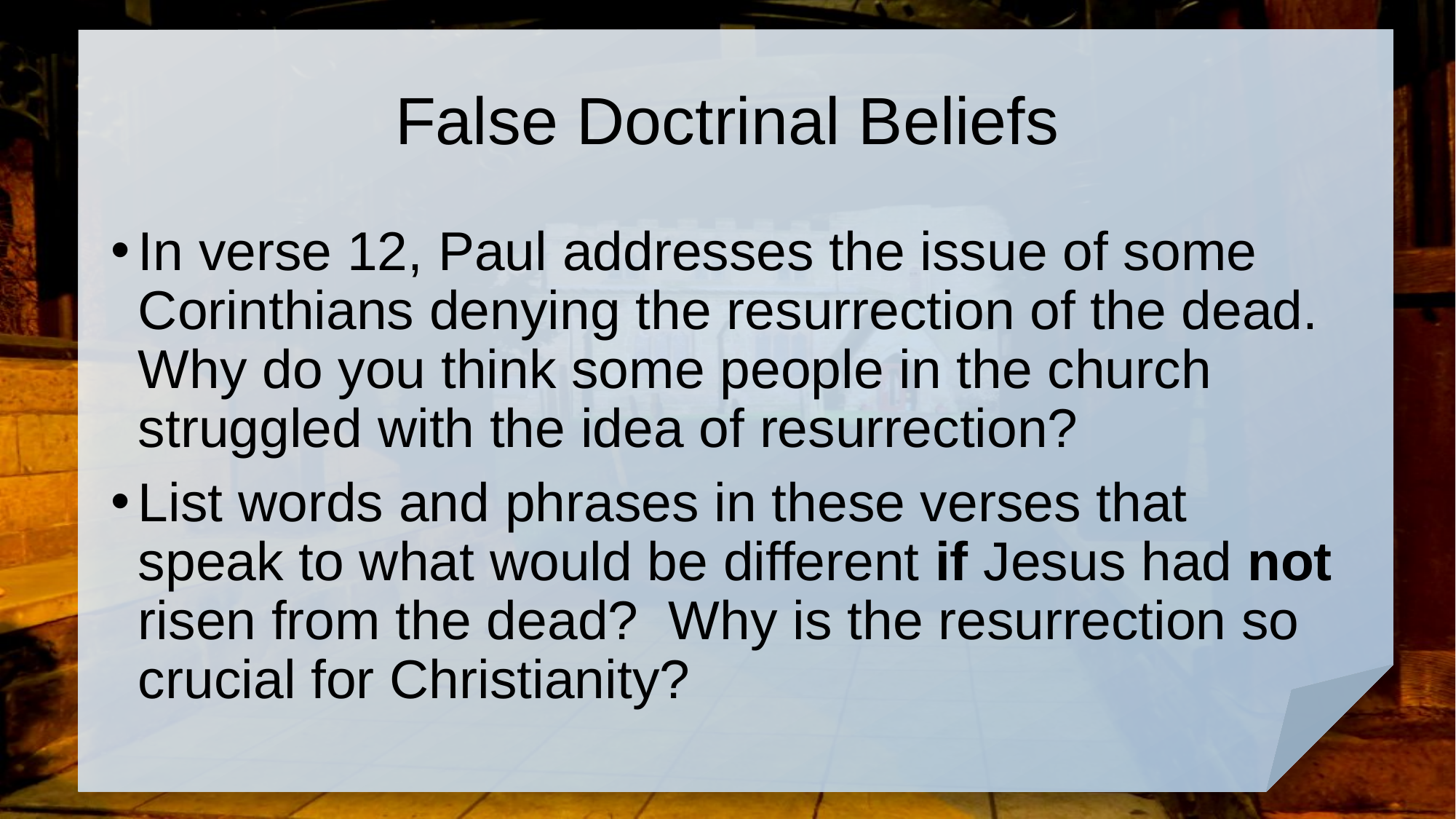

# False Doctrinal Beliefs
In verse 12, Paul addresses the issue of some Corinthians denying the resurrection of the dead. Why do you think some people in the church struggled with the idea of resurrection?
List words and phrases in these verses that speak to what would be different if Jesus had not risen from the dead?  Why is the resurrection so crucial for Christianity?